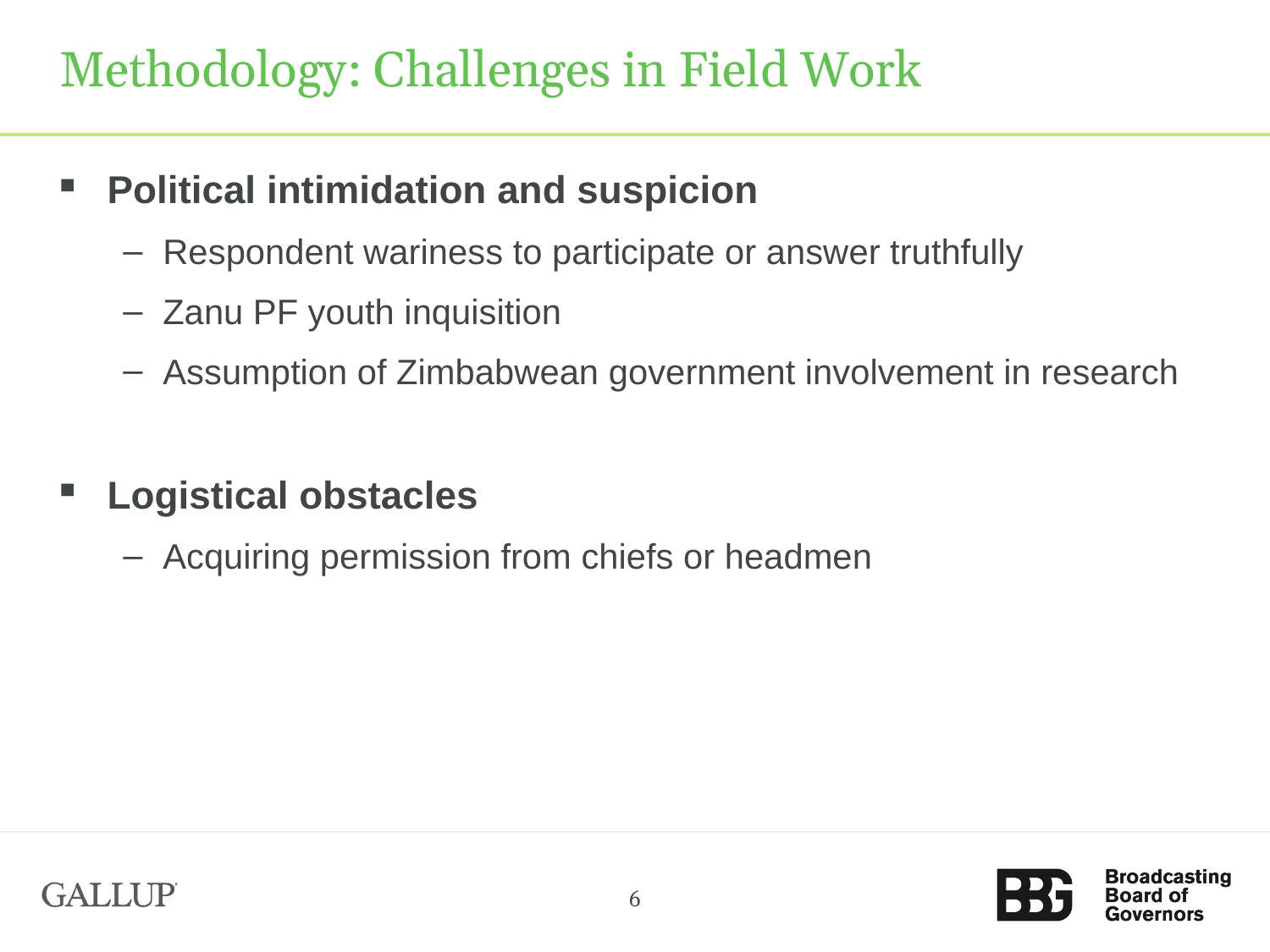

# Methodology: Challenges in Field Work
Political intimidation and suspicion
Respondent wariness to participate or answer truthfully
Zanu PF youth inquisition
Assumption of Zimbabwean government involvement in research

Logistical obstacles
Acquiring permission from chiefs or headmen
6